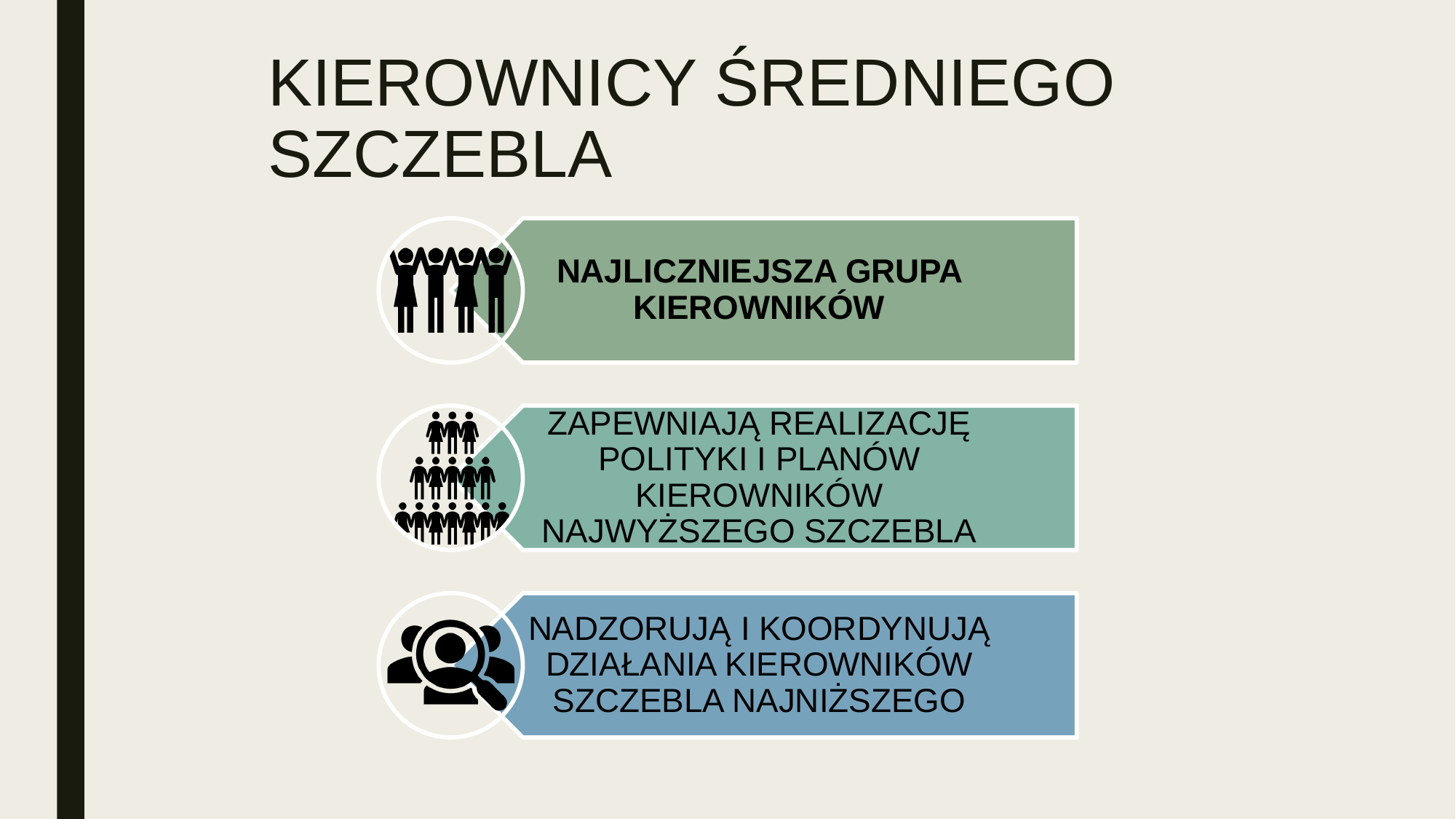

# KIEROWNICY ŚREDNIEGO SZCZEBLA
NAJLICZNIEJSZA GRUPA KIEROWNIKÓW
ZAPEWNIAJĄ REALIZACJĘ POLITYKI I PLANÓW KIEROWNIKÓW NAJWYŻSZEGO SZCZEBLA
NADZORUJĄ I KOORDYNUJĄ DZIAŁANIA KIEROWNIKÓW SZCZEBLA NAJNIŻSZEGO